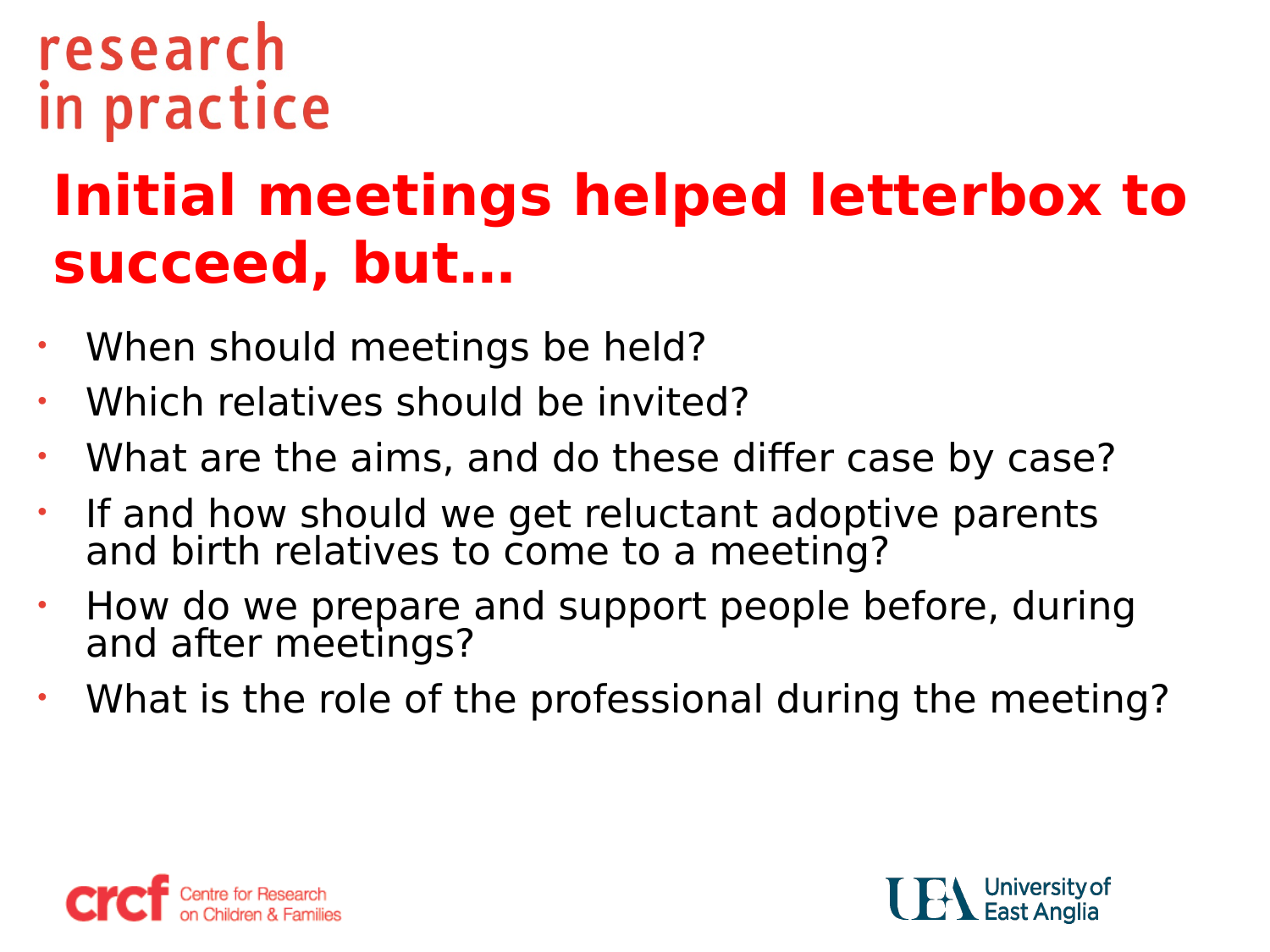

# Initial meetings helped letterbox to succeed, but…
When should meetings be held?
Which relatives should be invited?
What are the aims, and do these differ case by case?
If and how should we get reluctant adoptive parents and birth relatives to come to a meeting?
How do we prepare and support people before, during and after meetings?
What is the role of the professional during the meeting?